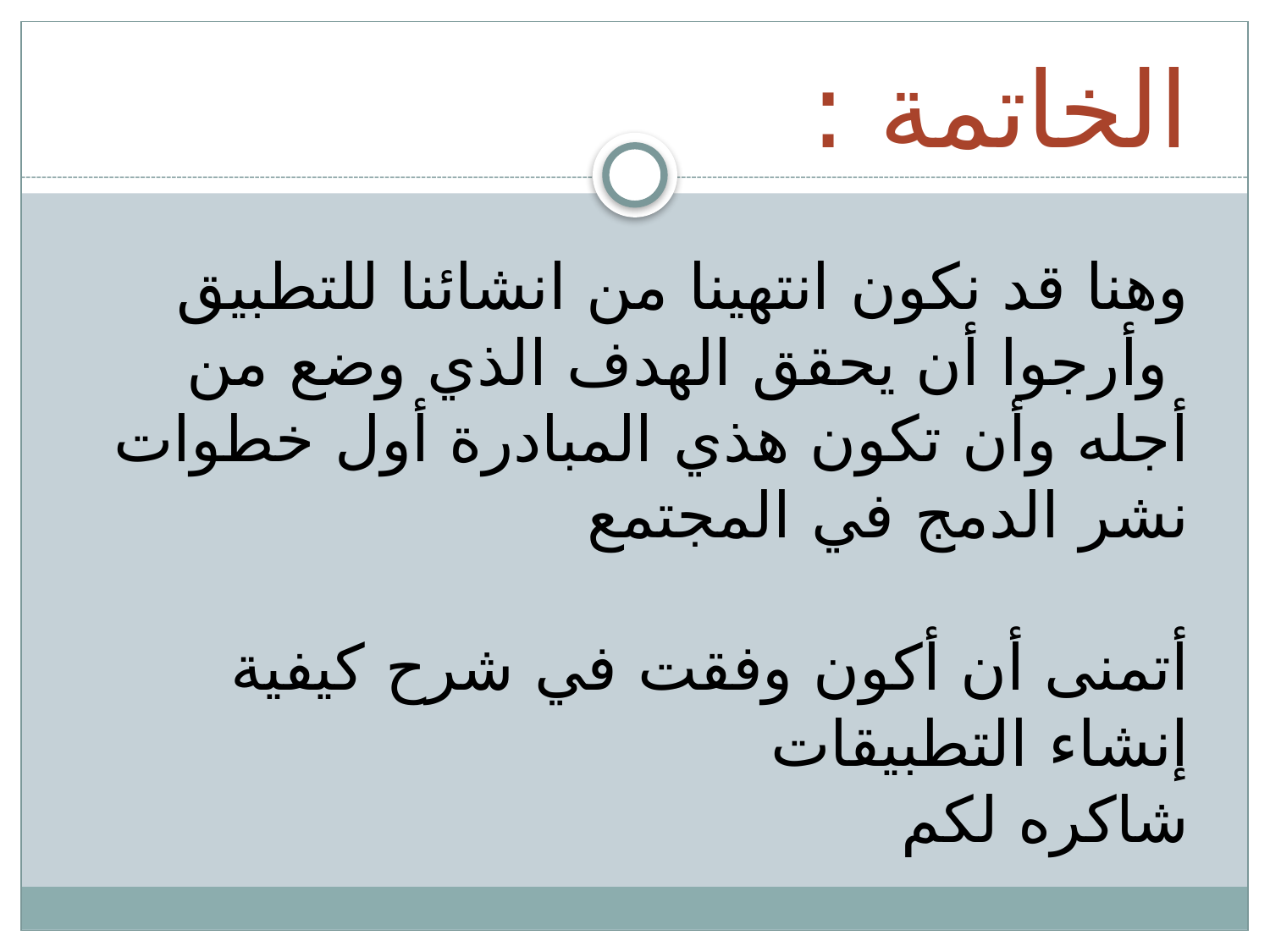

الخاتمة :

وهنا قد نكون انتهينا من انشائنا للتطبيق
 وأرجوا أن يحقق الهدف الذي وضع من أجله وأن تكون هذي المبادرة أول خطوات نشر الدمج في المجتمع

أتمنى أن أكون وفقت في شرح كيفية إنشاء التطبيقات
شاكره لكم